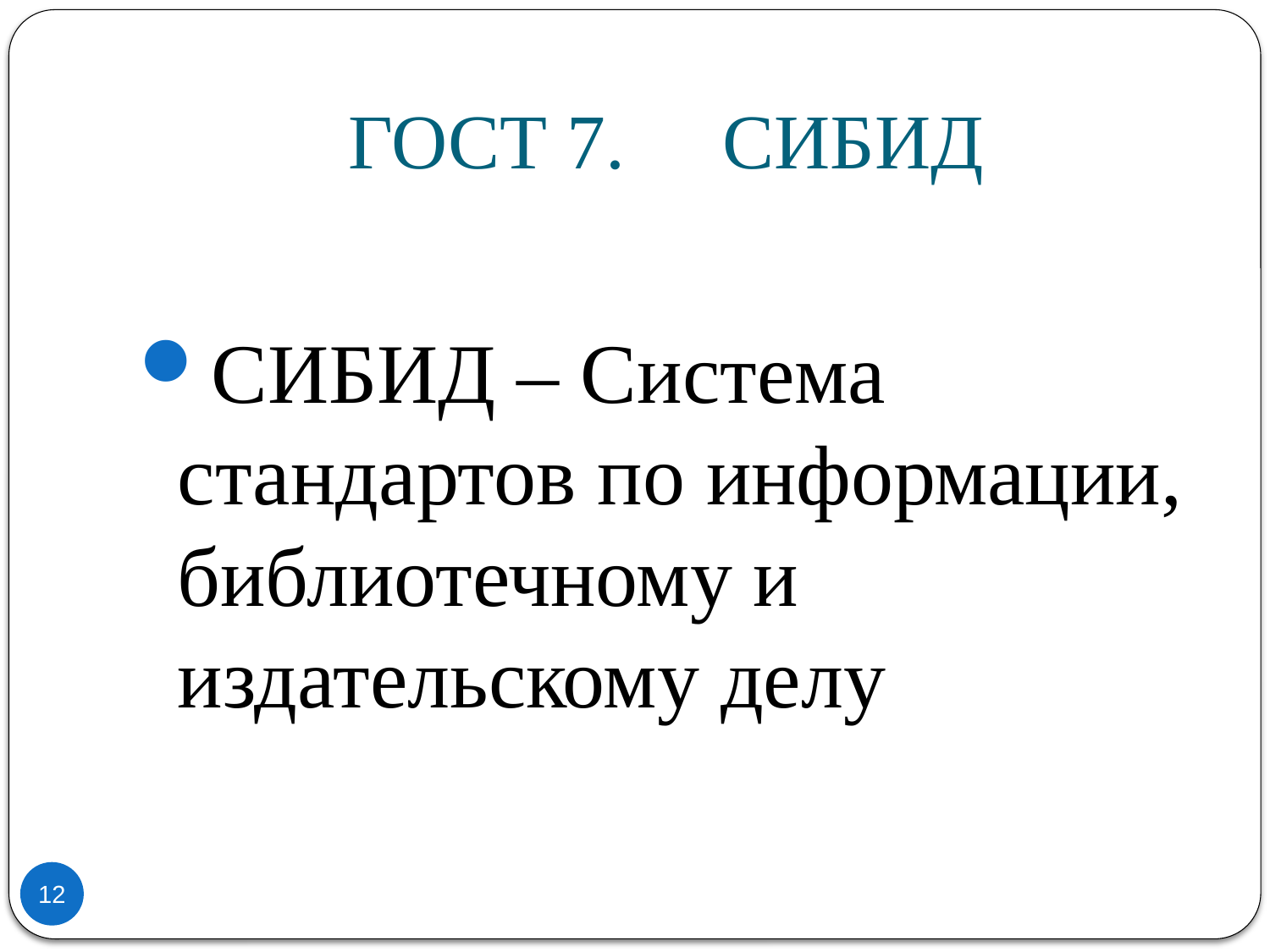

# ГОСТ 7.     СИБИД

СИБИД – Система стандартов по информации, библиотечному и издательскому делу
12